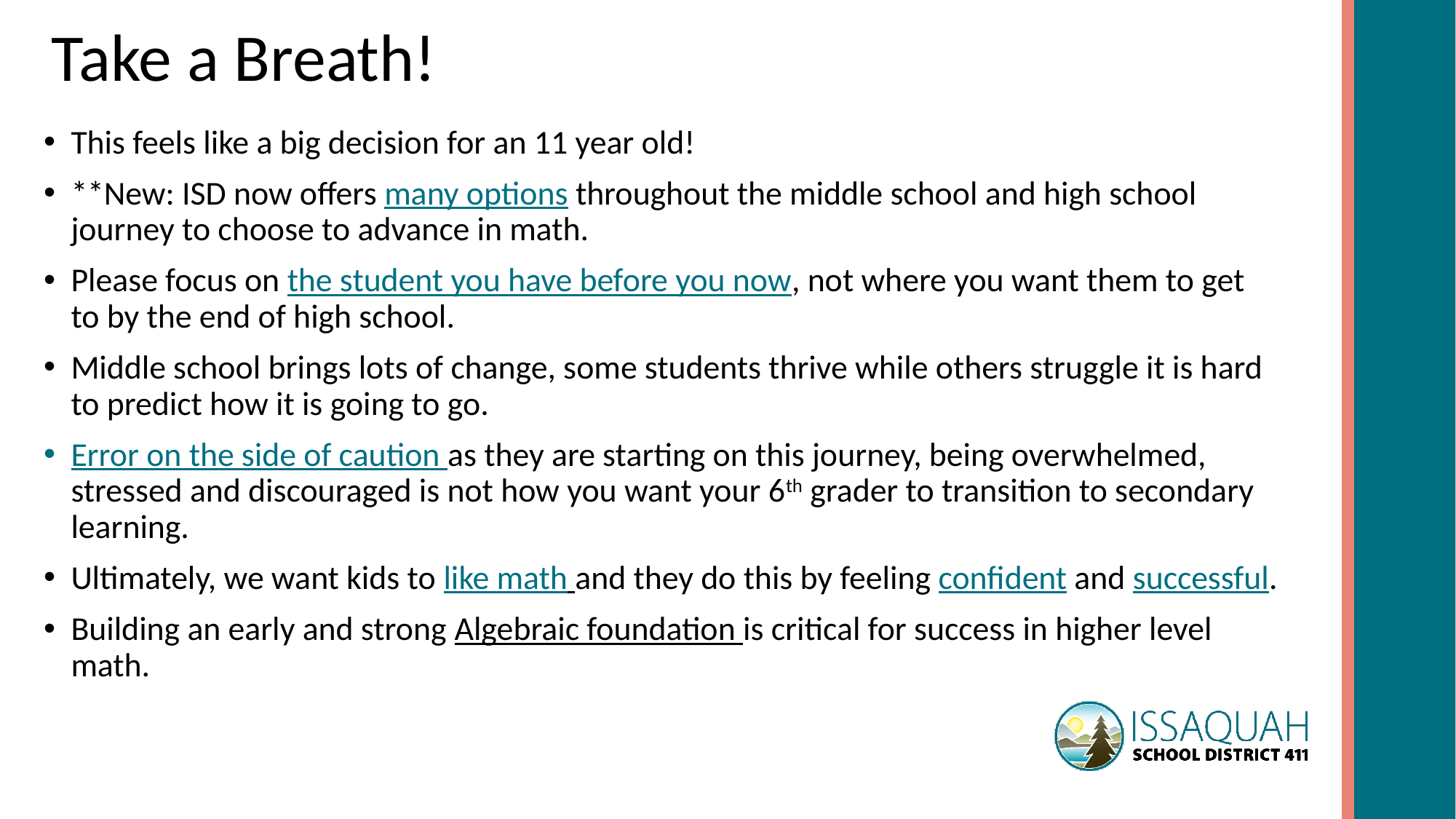

# Take a Breath!
This feels like a big decision for an 11 year old!
**New: ISD now offers many options throughout the middle school and high school journey to choose to advance in math.
Please focus on the student you have before you now, not where you want them to get to by the end of high school.
Middle school brings lots of change, some students thrive while others struggle it is hard to predict how it is going to go.
Error on the side of caution as they are starting on this journey, being overwhelmed, stressed and discouraged is not how you want your 6th grader to transition to secondary learning.
Ultimately, we want kids to like math and they do this by feeling confident and successful.
Building an early and strong Algebraic foundation is critical for success in higher level math.